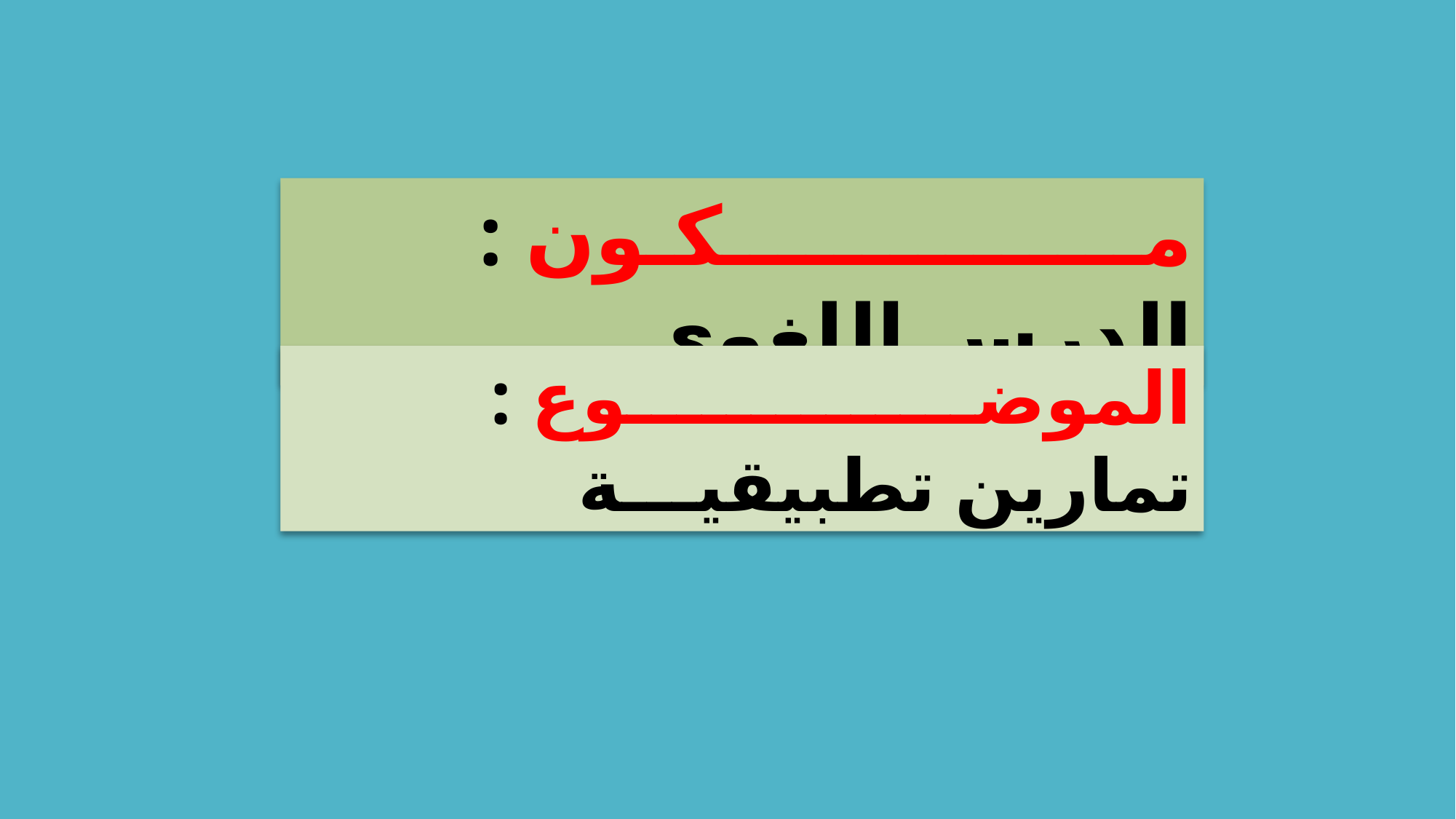

مـــــــــــــــكـون : الدرس اللغوي
الموضــــــــــــــوع : تمارين تطبيقيـــة